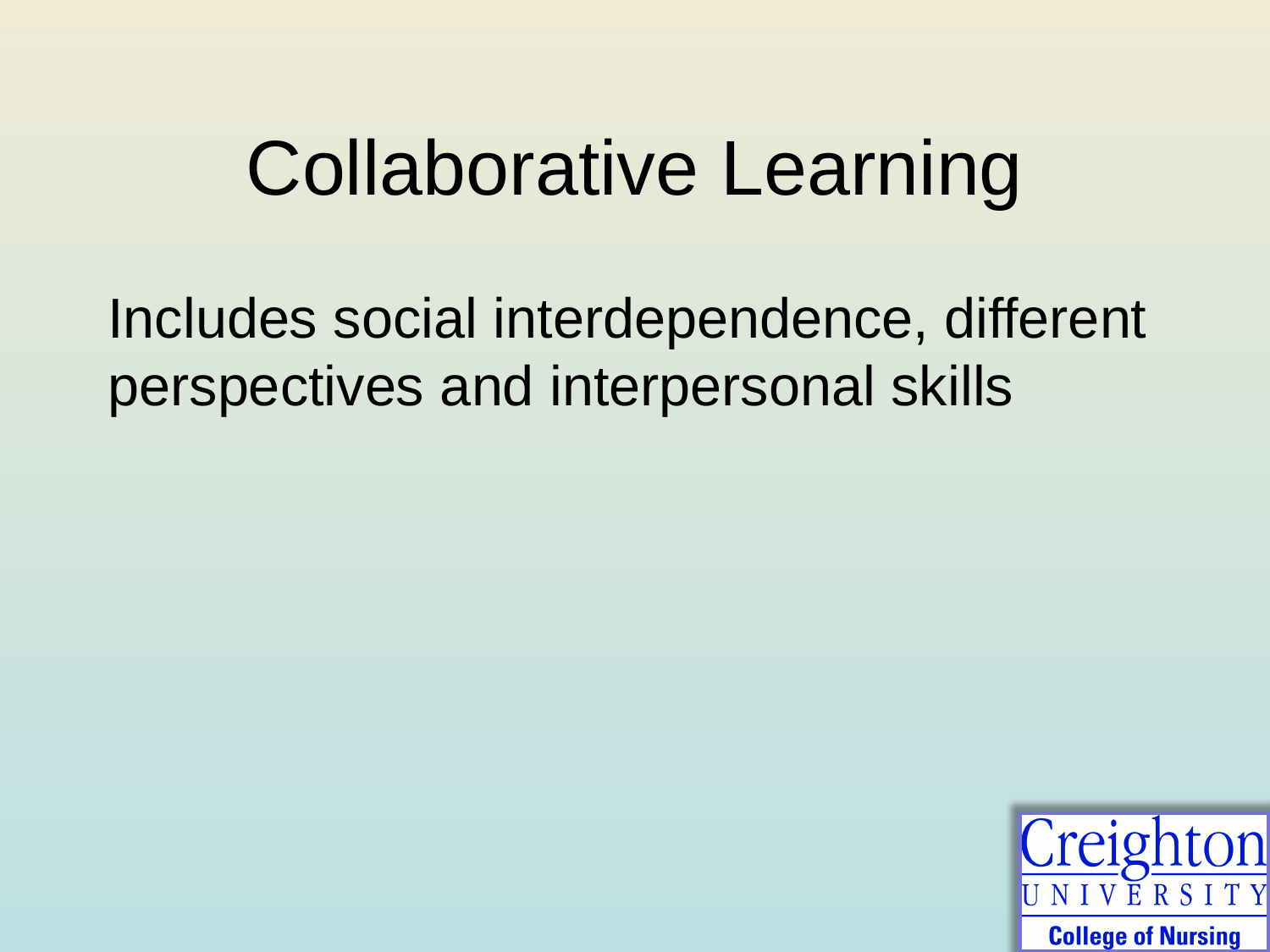

# Collaborative Learning
Includes social interdependence, different perspectives and interpersonal skills